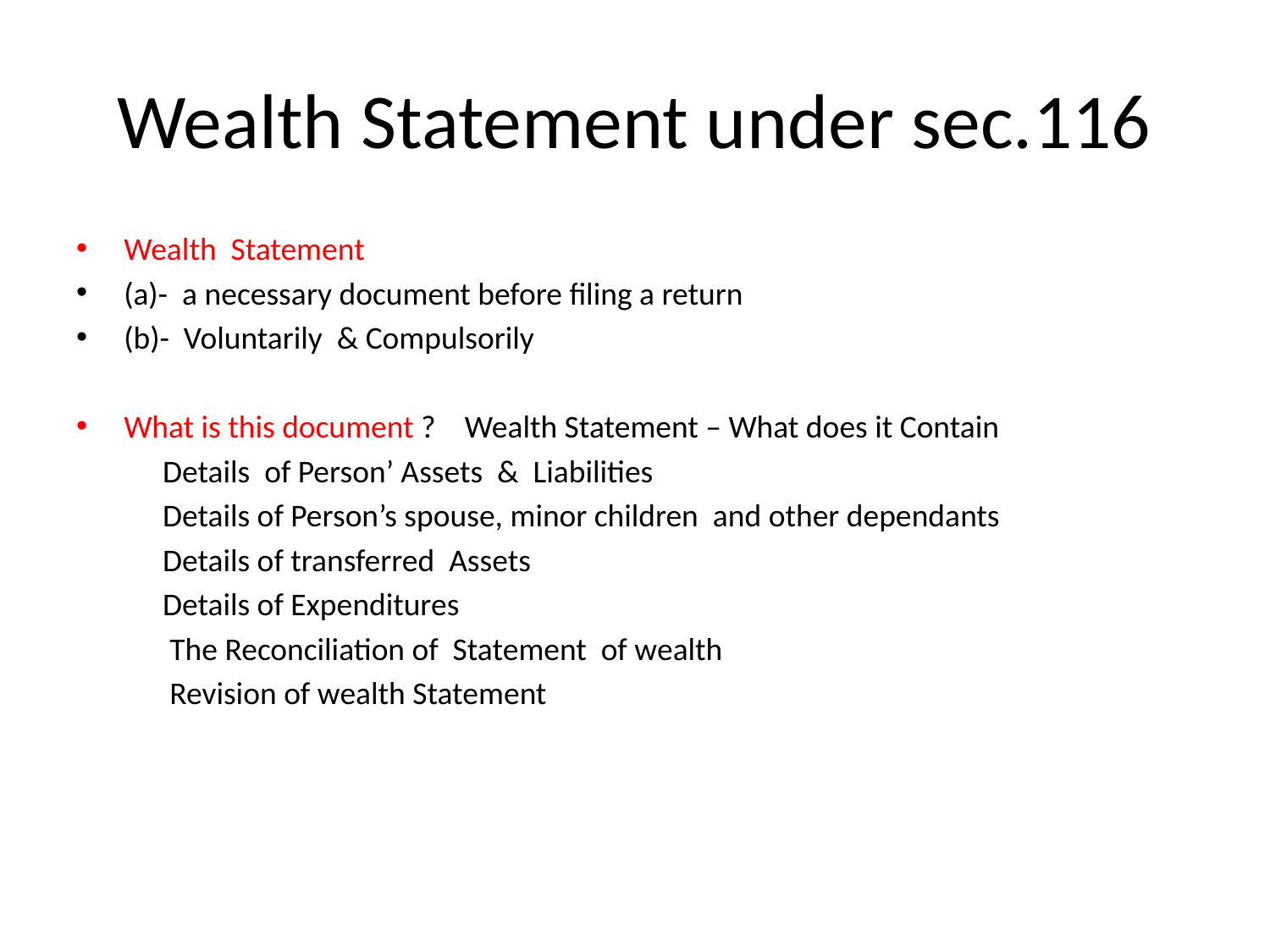

# Wealth Statement under sec.116
Wealth  Statement
(a)-  a necessary document before filing a return
(b)-  Voluntarily  & Compulsorily

What is this document ?    Wealth Statement – What does it Contain
            Details  of Person’ Assets  &  Liabilities
            Details of Person’s spouse, minor children  and other dependants
            Details of transferred  Assets
            Details of Expenditures
             The Reconciliation of  Statement  of wealth
             Revision of wealth Statement